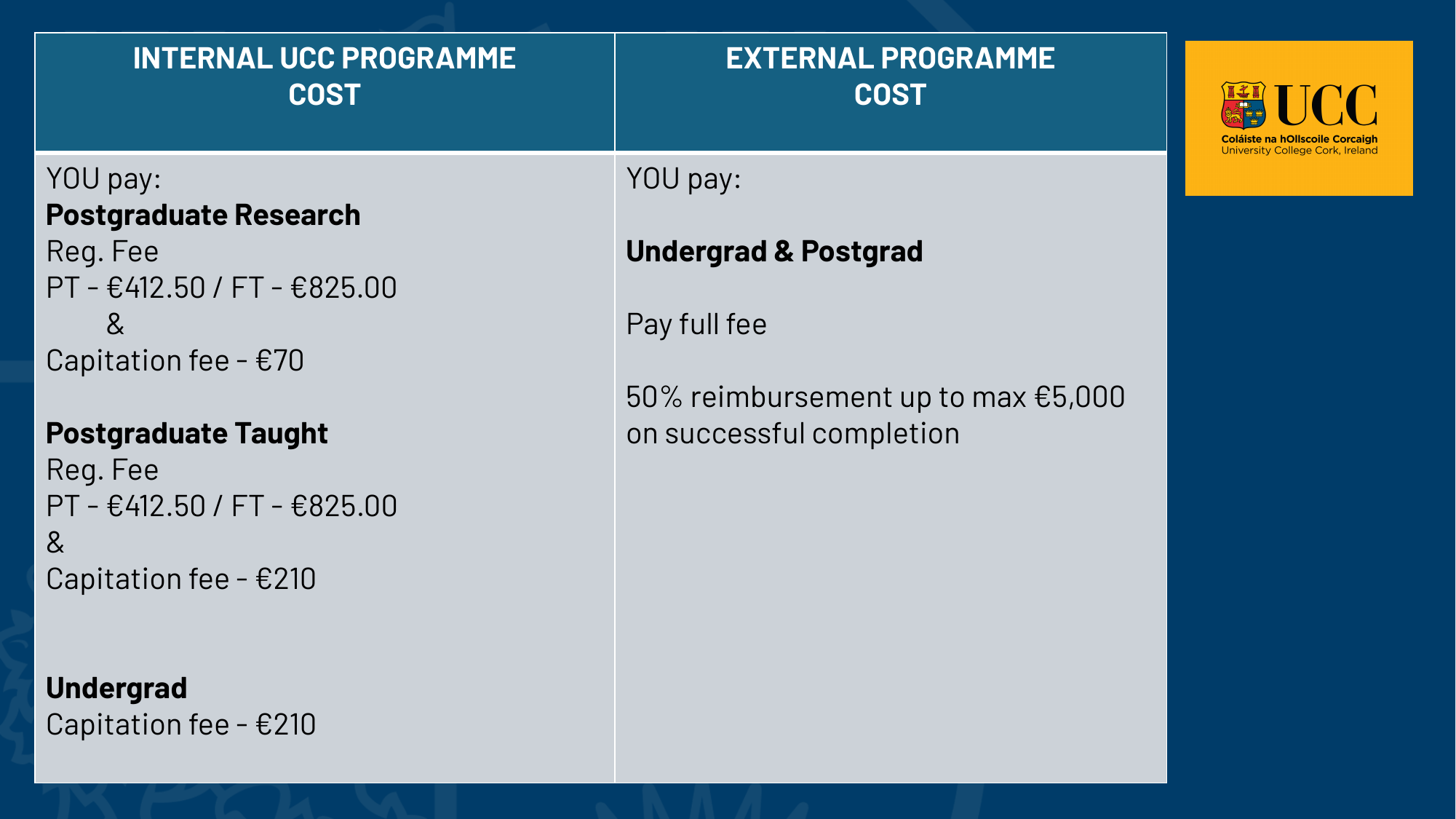

| INTERNAL UCC PROGRAMME COST | EXTERNAL PROGRAMME COST |
| --- | --- |
| YOU pay: Postgraduate Research Reg. Fee PT - €412.50 / FT - €825.00 & Capitation fee - €70 Postgraduate Taught Reg. Fee PT - €412.50 / FT - €825.00 & Capitation fee - €210 Undergrad Capitation fee - €210 | YOU pay: Undergrad & Postgrad Pay full fee 50% reimbursement up to max €5,000 on successful completion |